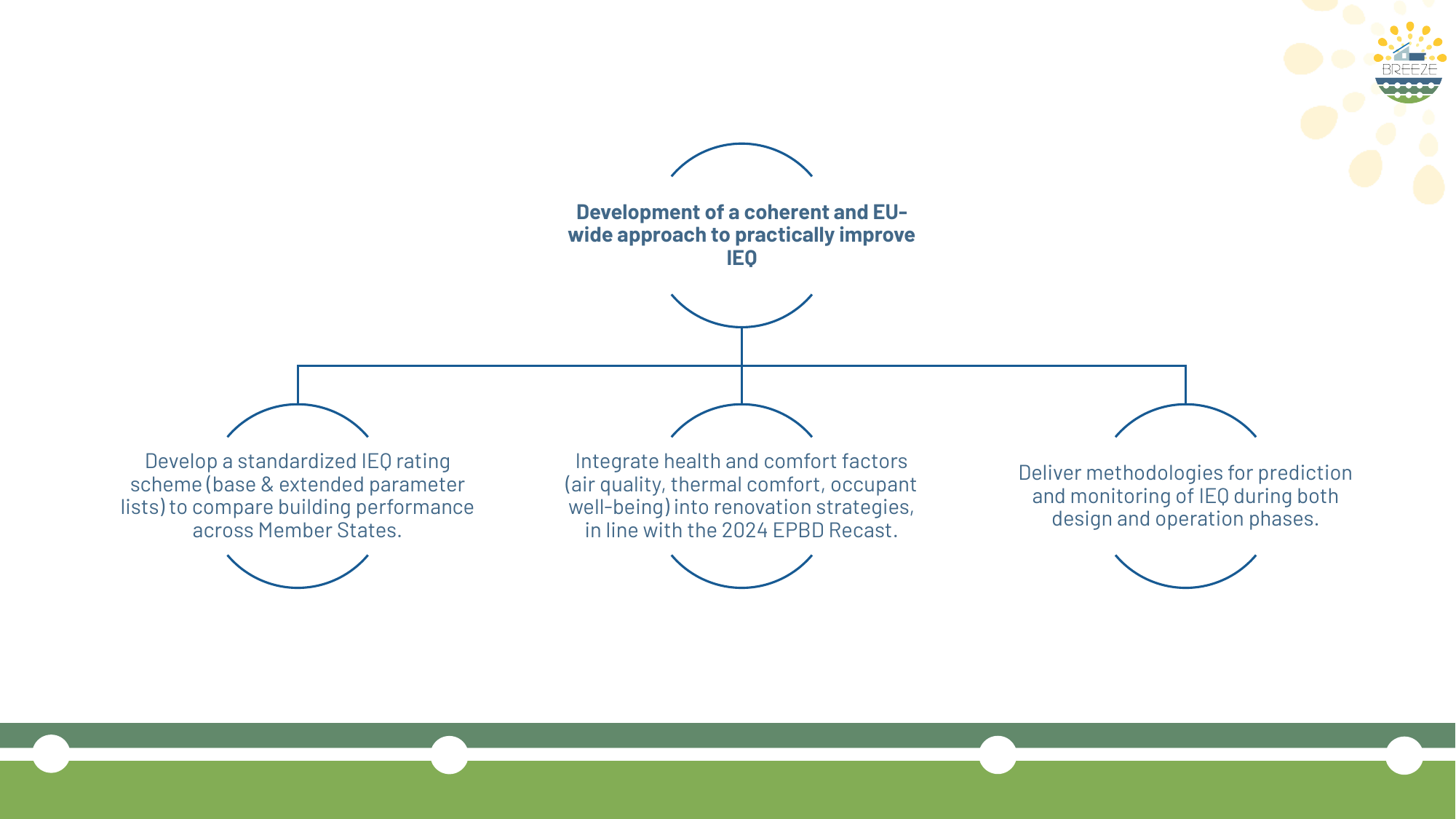

Development of a coherent and EU-wide approach to practically improve IEQ
Develop a standardized IEQ rating scheme (base & extended parameter lists) to compare building performance across Member States.
Integrate health and comfort factors (air quality, thermal comfort, occupant well-being) into renovation strategies, in line with the 2024 EPBD Recast.
Deliver methodologies for prediction and monitoring of IEQ during both design and operation phases.